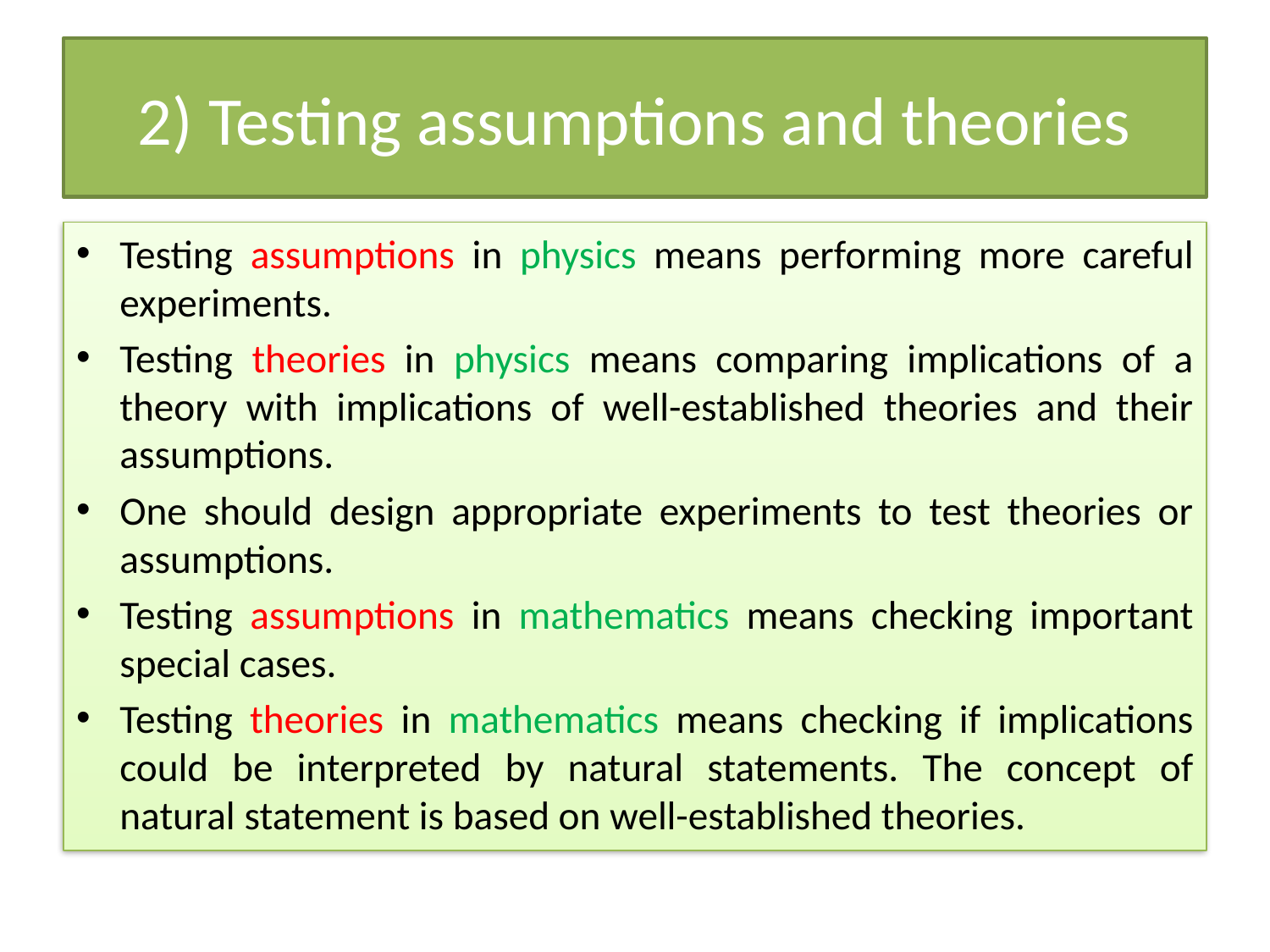

# 2) Testing assumptions and theories
Testing assumptions in physics means performing more careful experiments.
Testing theories in physics means comparing implications of a theory with implications of well-established theories and their assumptions.
One should design appropriate experiments to test theories or assumptions.
Testing assumptions in mathematics means checking important special cases.
Testing theories in mathematics means checking if implications could be interpreted by natural statements. The concept of natural statement is based on well-established theories.